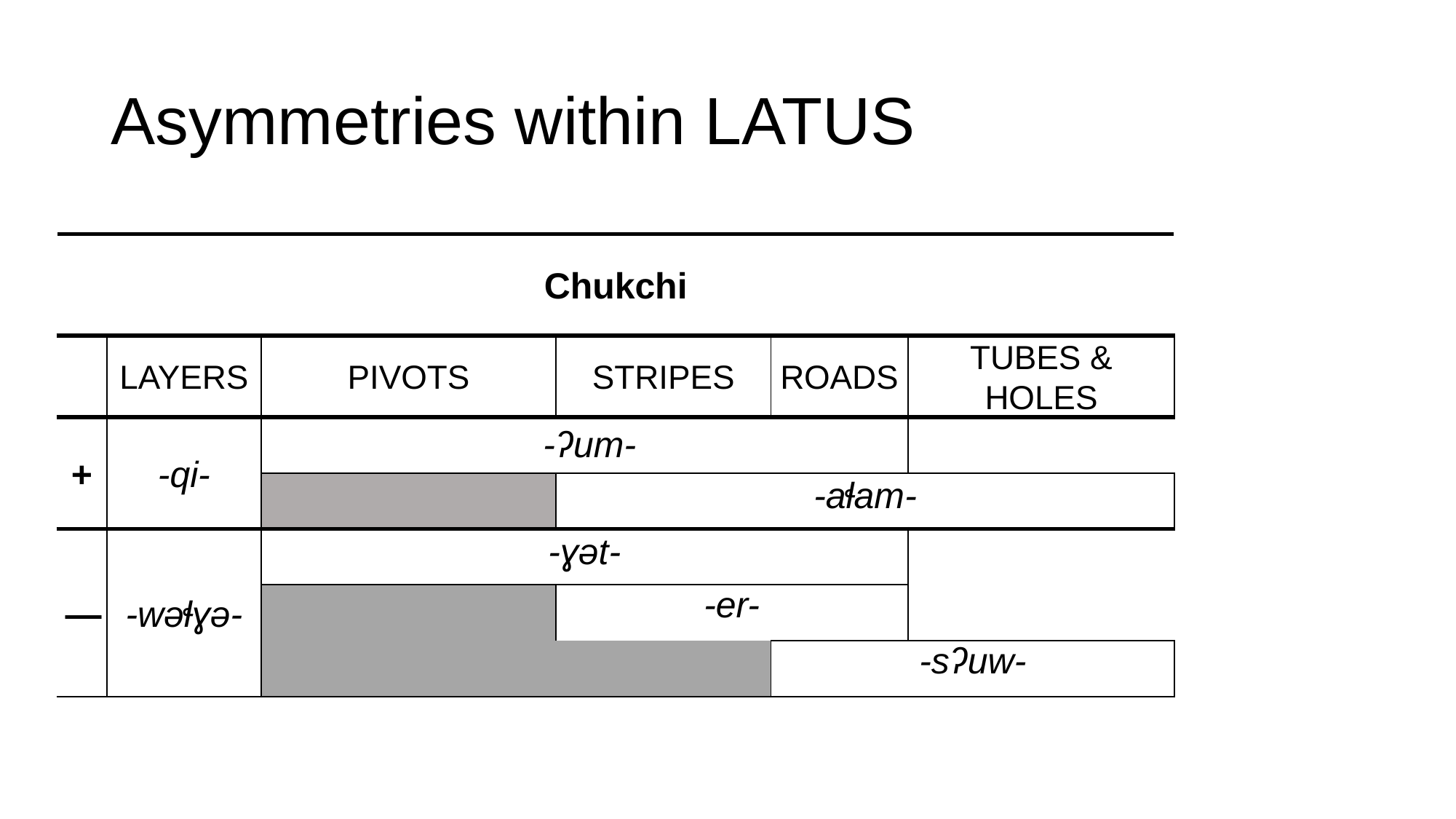

# Asymmetries within latus

| Chukchi |  |  |  |  |  |  |
| --- | --- | --- | --- | --- | --- | --- |
|  | Layers | Pivots | Stripes | Roads | Tubes & Holes |  |
| + | -qi- | -ʔum- |  |  |  |  |
|  |  |  | -aɬam- |  |  |  |
| — | -wəɬɣə- | -ɣət- |  |  |  |  |
|  |  |  | -er- |  |  |  |
|  |  |  |  | -sʔuw- |  |  |